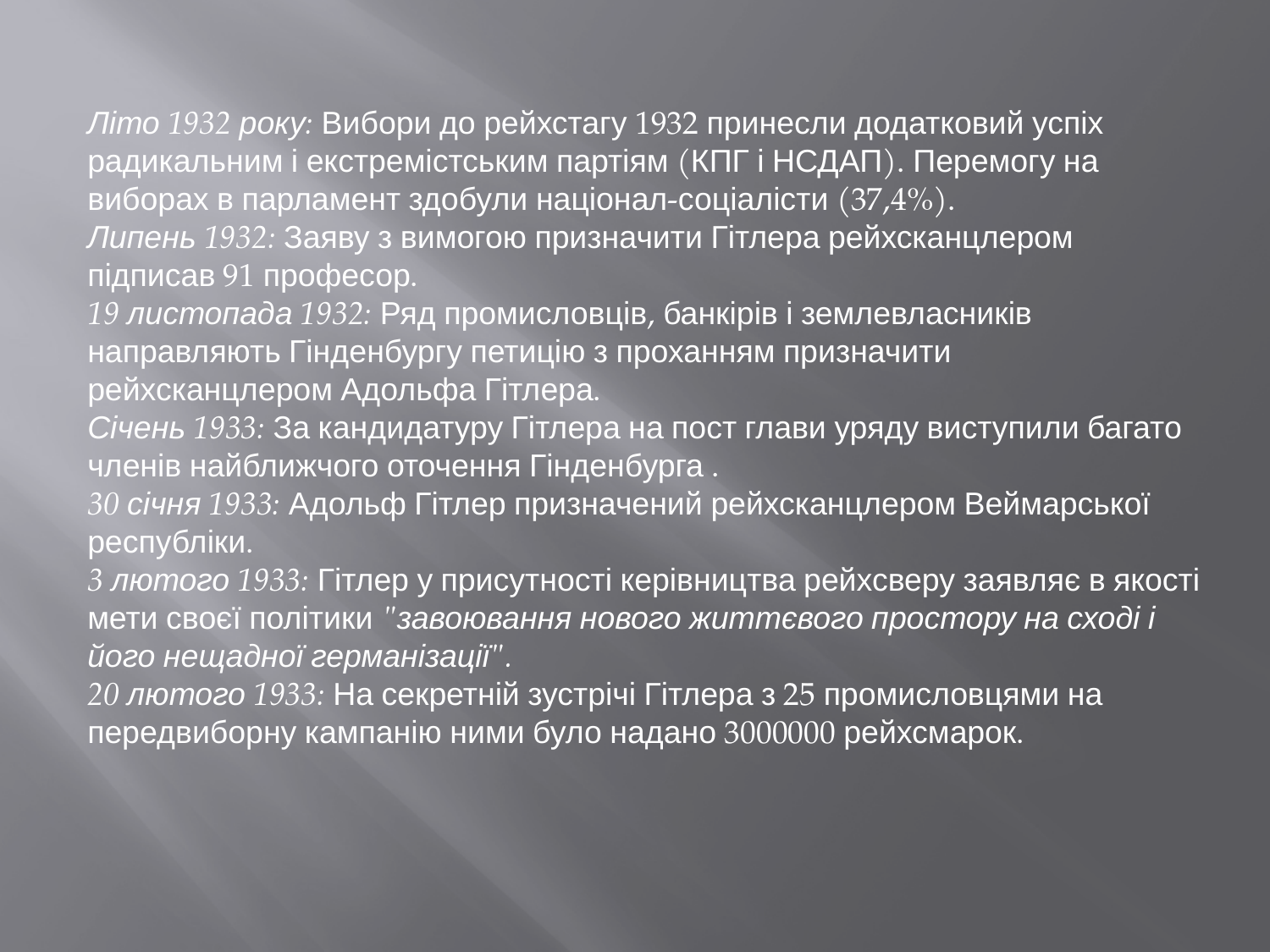

Літо 1932 року: Вибори до рейхстагу 1932 принесли додатковий успіх радикальним і екстремістським партіям (КПГ і НСДАП). Перемогу на виборах в парламент здобули націонал-соціалісти (37,4%).
Липень 1932: Заяву з вимогою призначити Гітлера рейхсканцлером підписав 91 професор.
19 листопада 1932: Ряд промисловців, банкірів і землевласників направляють Гінденбургу петицію з проханням призначити рейхсканцлером Адольфа Гітлера.
Січень 1933: За кандидатуру Гітлера на пост глави уряду виступили багато членів найближчого оточення Гінденбурга .
30 січня 1933: Адольф Гітлер призначений рейхсканцлером Веймарської республіки.
3 лютого 1933: Гітлер у присутності керівництва рейхсверу заявляє в якості мети своєї політики "завоювання нового життєвого простору на сході і його нещадної германізації".
20 лютого 1933: На секретній зустрічі Гітлера з 25 промисловцями на передвиборну кампанію ними було надано 3000000 рейхсмарок.